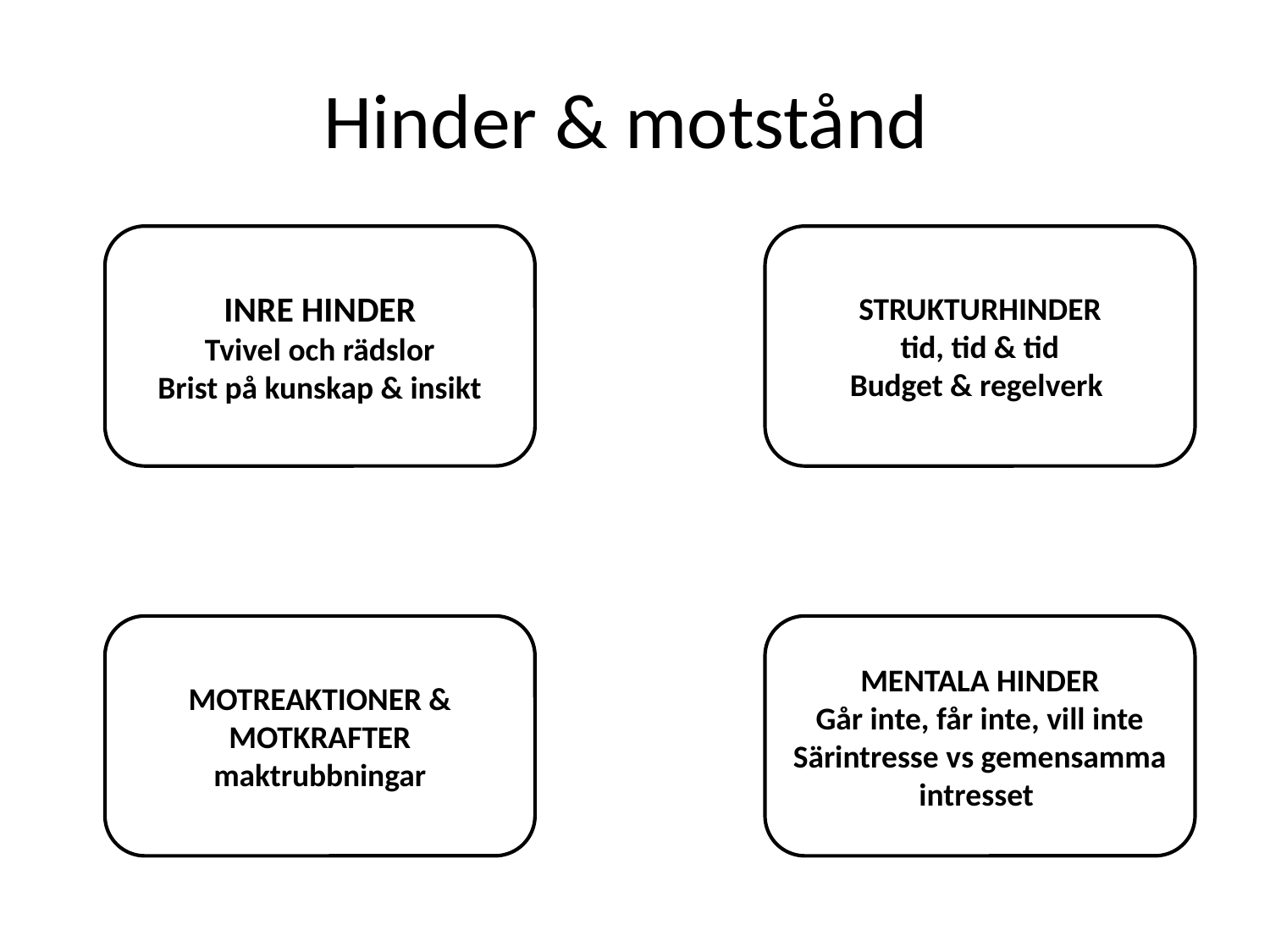

# Hinder & motstånd
INRE HINDER
Tvivel och rädslor
Brist på kunskap & insikt
STRUKTURHINDER
tid, tid & tid
Budget & regelverk
MOTREAKTIONER & MOTKRAFTER
maktrubbningar
MENTALA HINDER
Går inte, får inte, vill inte
Särintresse vs gemensamma intresset